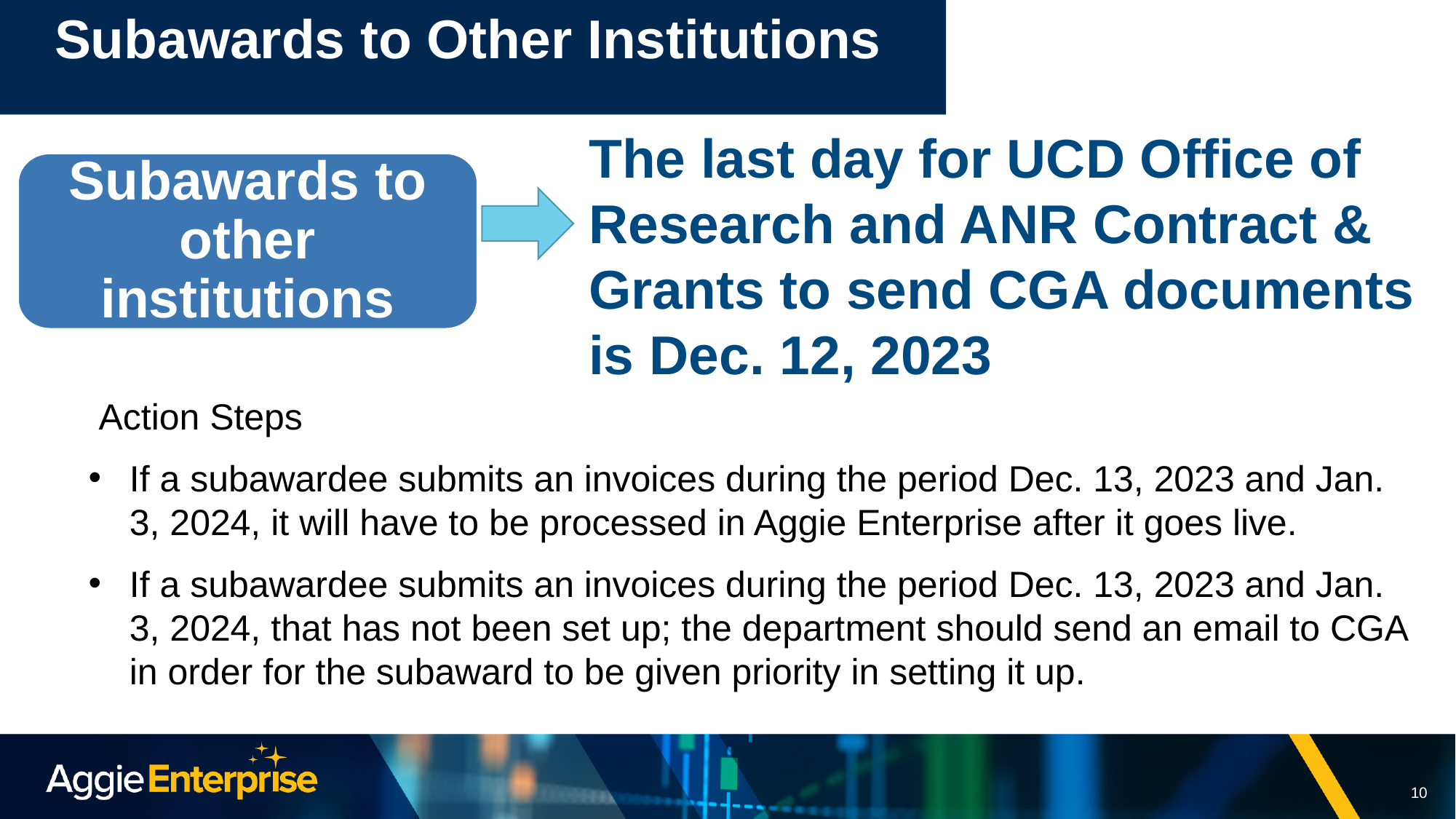

# Subawards to Other Institutions
The last day for UCD Office of Research and ANR Contract & Grants to send CGA documents is Dec. 12, 2023
Subawards to other institutions

 Action Steps
If a subawardee submits an invoices during the period Dec. 13, 2023 and Jan. 3, 2024, it will have to be processed in Aggie Enterprise after it goes live.
If a subawardee submits an invoices during the period Dec. 13, 2023 and Jan. 3, 2024, that has not been set up; the department should send an email to CGA in order for the subaward to be given priority in setting it up.
10